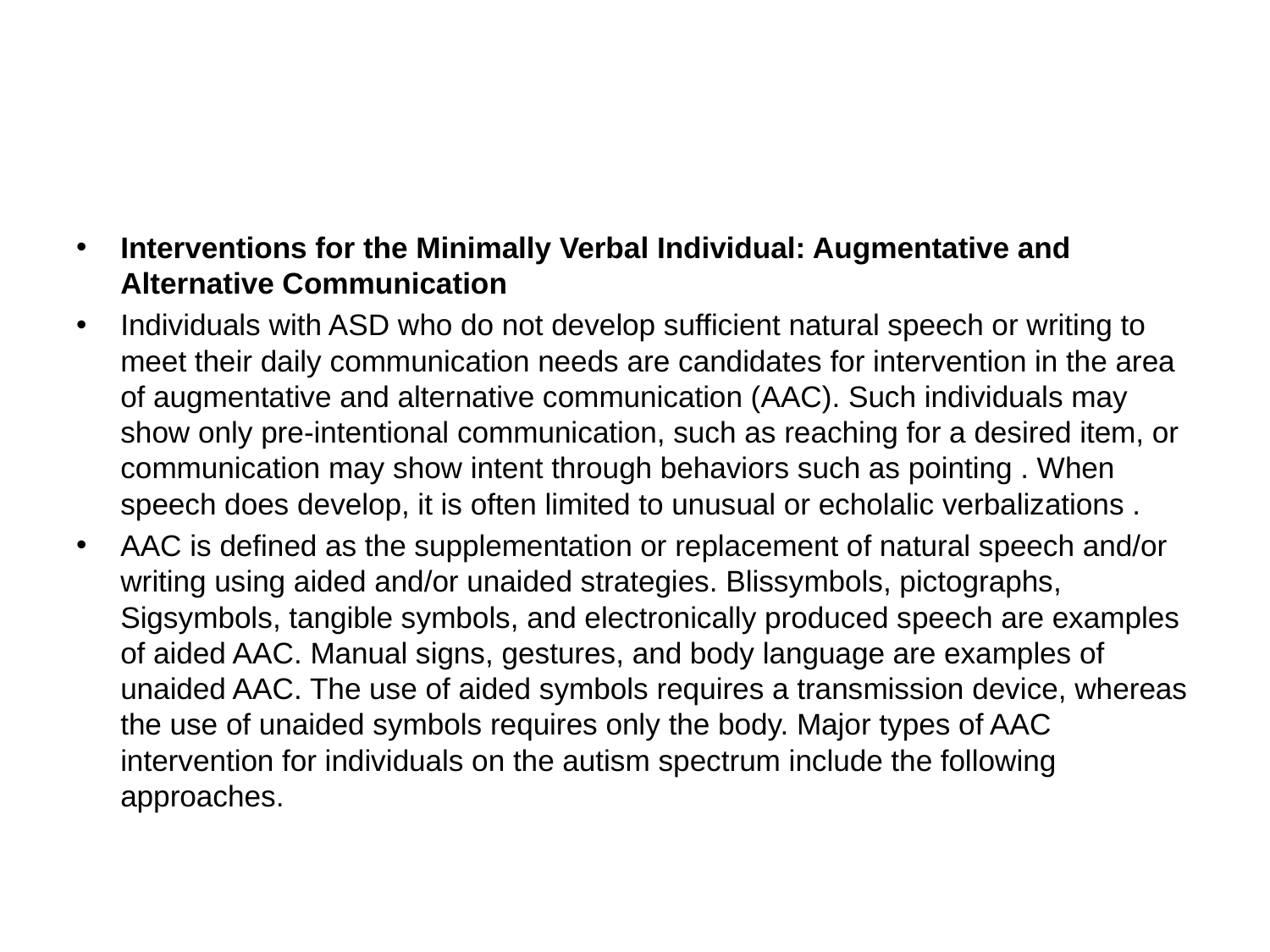

#
Interventions for the Minimally Verbal Individual: Augmentative and Alternative Communication
Individuals with ASD who do not develop sufficient natural speech or writing to meet their daily communication needs are candidates for intervention in the area of augmentative and alternative communication (AAC). Such individuals may show only pre-intentional communication, such as reaching for a desired item, or communication may show intent through behaviors such as pointing . When speech does develop, it is often limited to unusual or echolalic verbalizations .
AAC is defined as the supplementation or replacement of natural speech and/or writing using aided and/or unaided strategies. Blissymbols, pictographs, Sigsymbols, tangible symbols, and electronically produced speech are examples of aided AAC. Manual signs, gestures, and body language are examples of unaided AAC. The use of aided symbols requires a transmission device, whereas the use of unaided symbols requires only the body. Major types of AAC intervention for individuals on the autism spectrum include the following approaches.